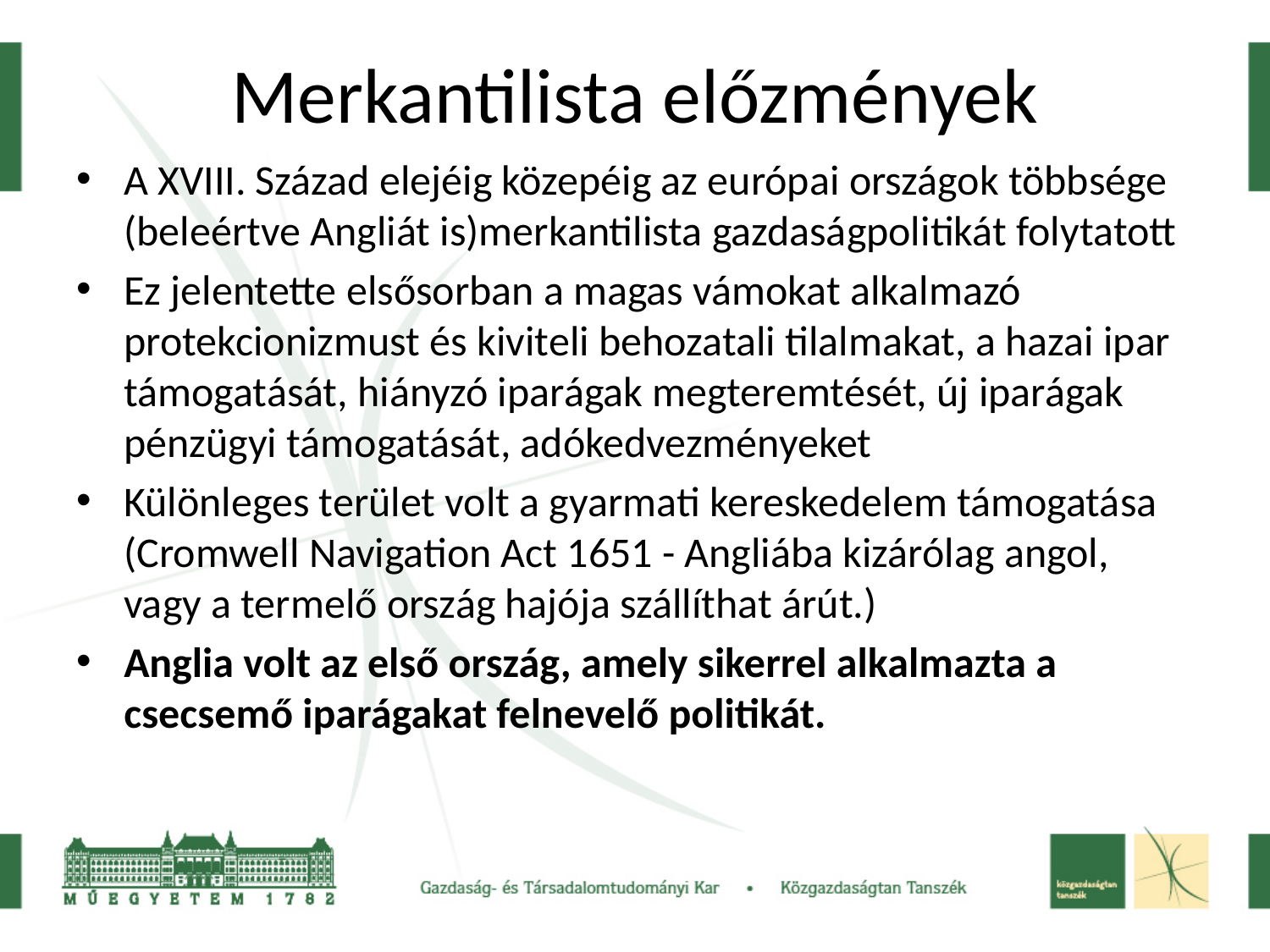

# Merkantilista előzmények
A XVIII. Század elejéig közepéig az európai országok többsége (beleértve Angliát is)merkantilista gazdaságpolitikát folytatott
Ez jelentette elsősorban a magas vámokat alkalmazó protekcionizmust és kiviteli behozatali tilalmakat, a hazai ipar támogatását, hiányzó iparágak megteremtését, új iparágak pénzügyi támogatását, adókedvezményeket
Különleges terület volt a gyarmati kereskedelem támogatása (Cromwell Navigation Act 1651 - Angliába kizárólag angol, vagy a termelő ország hajója szállíthat árút.)
Anglia volt az első ország, amely sikerrel alkalmazta a csecsemő iparágakat felnevelő politikát.